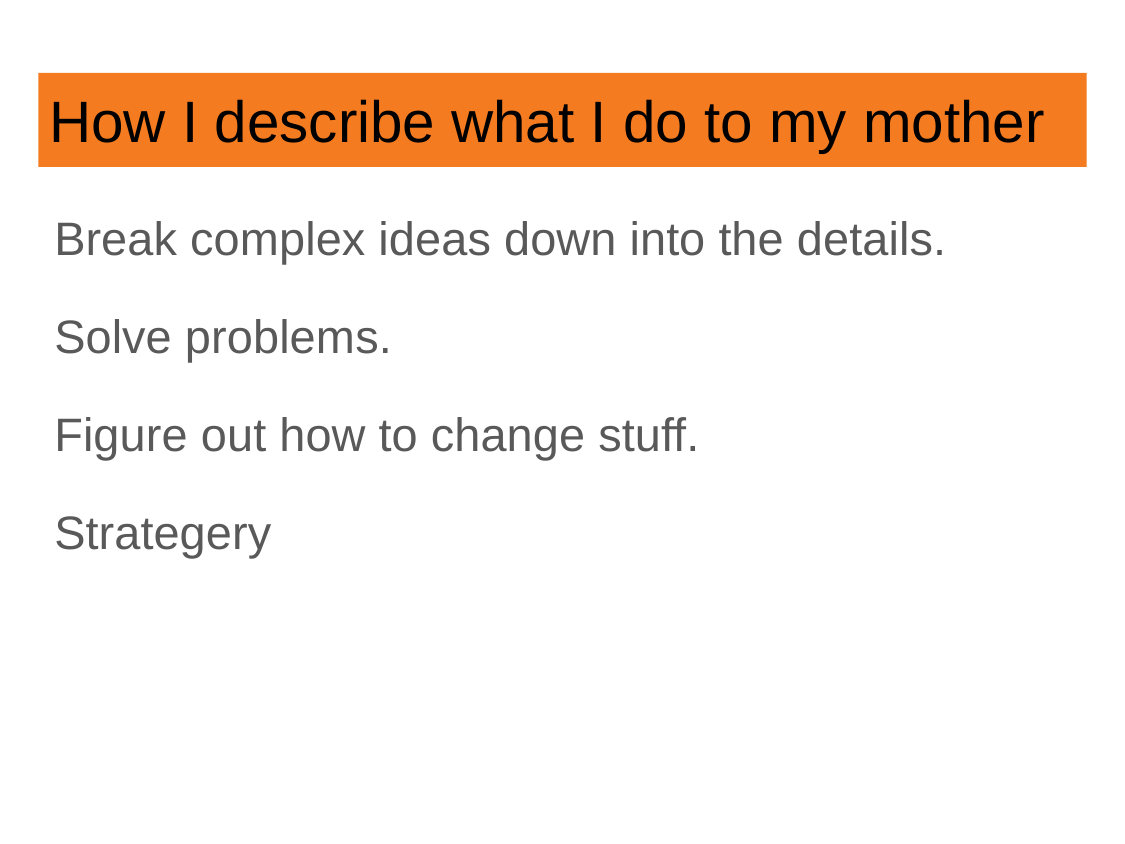

# How I describe what I do to my mother
Break complex ideas down into the details.
Solve problems.
Figure out how to change stuff.
Strategery